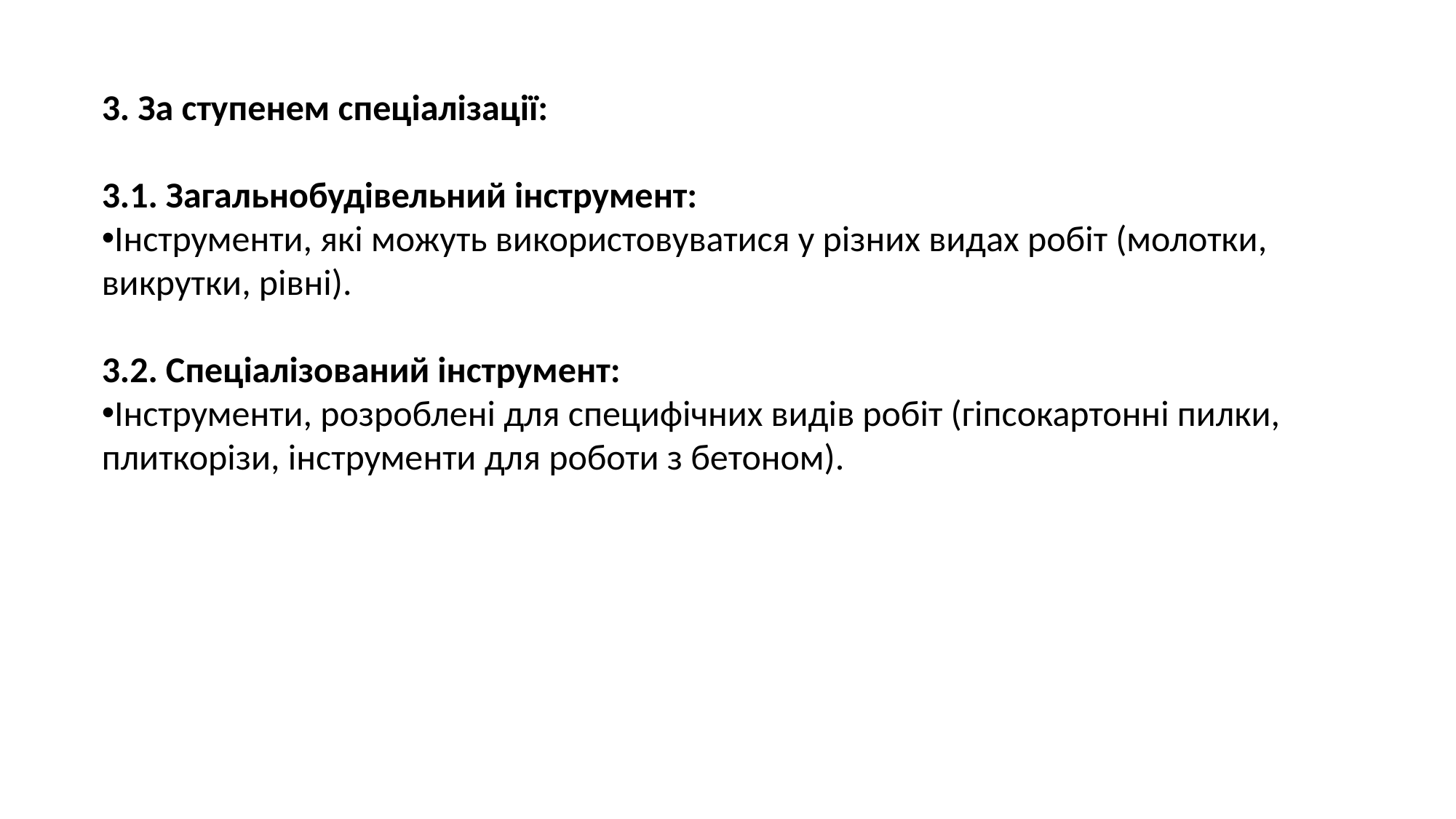

3. За ступенем спеціалізації:

3.1. Загальнобудівельний інструмент:
Інструменти, які можуть використовуватися у різних видах робіт (молотки, викрутки, рівні).

3.2. Спеціалізований інструмент:
Інструменти, розроблені для специфічних видів робіт (гіпсокартонні пилки, плиткорізи, інструменти для роботи з бетоном).